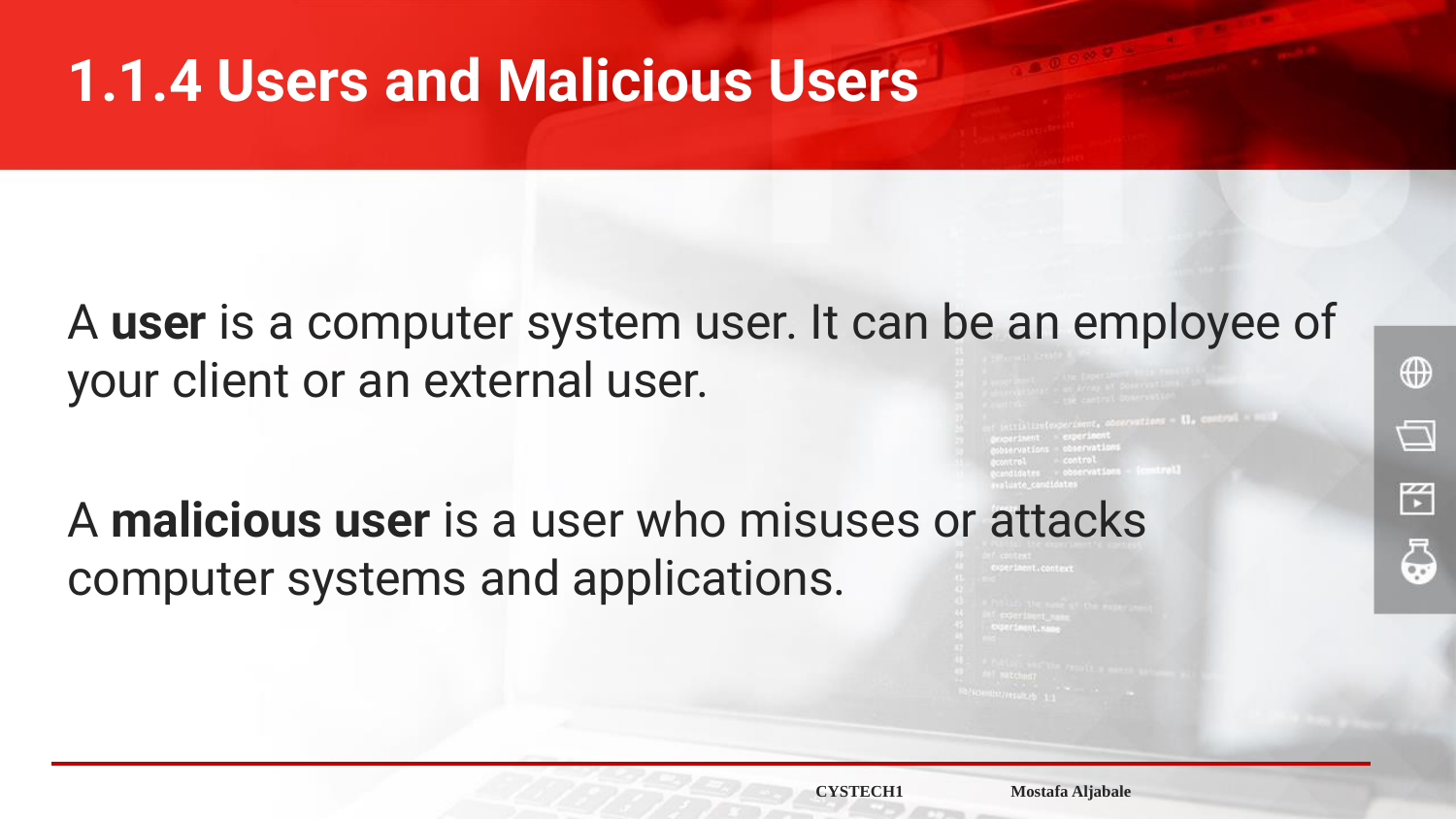

# 1.1.4 Users and Malicious Users
A user is a computer system user. It can be an employee of your client or an external user.

A malicious user is a user who misuses or attacks computer systems and applications.
CYSTECH1                          Mostafa Aljabale